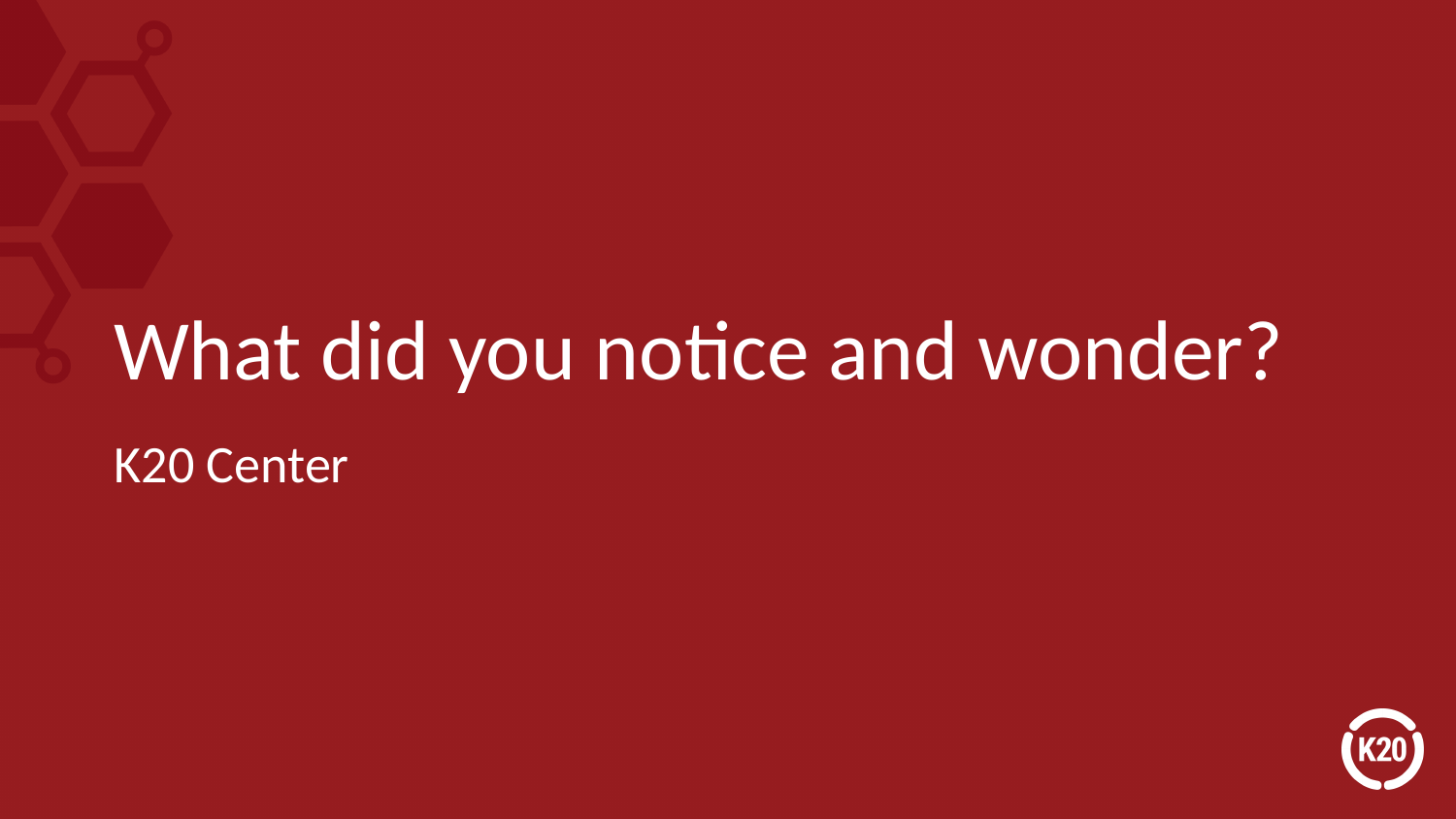

# What did you notice and wonder?
K20 Center